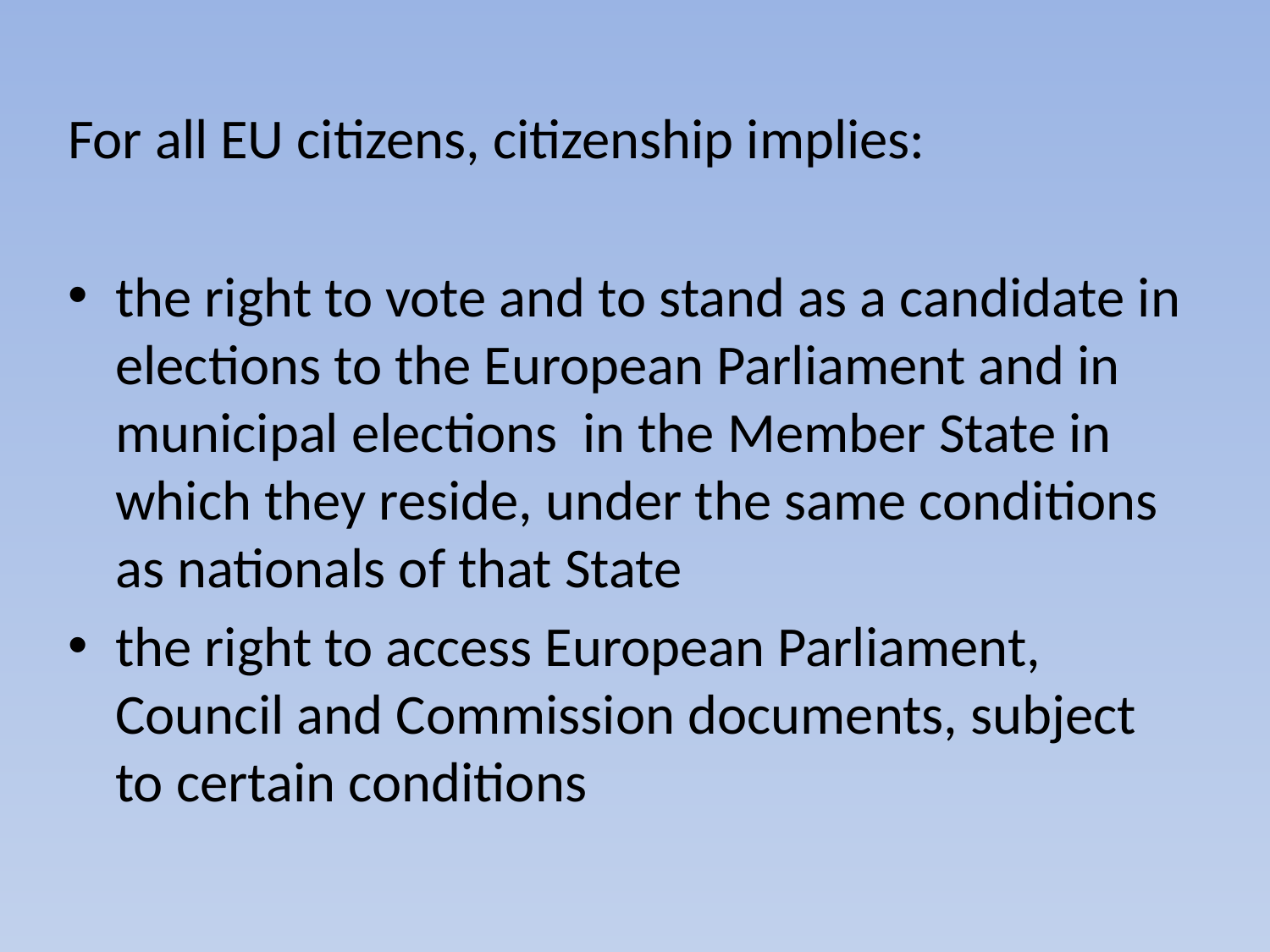

For all EU citizens, citizenship implies:

the right to vote and to stand as a candidate in elections to the European Parliament and in municipal elections  in the Member State in which they reside, under the same conditions as nationals of that State
the right to access European Parliament, Council and Commission documents, subject to certain conditions